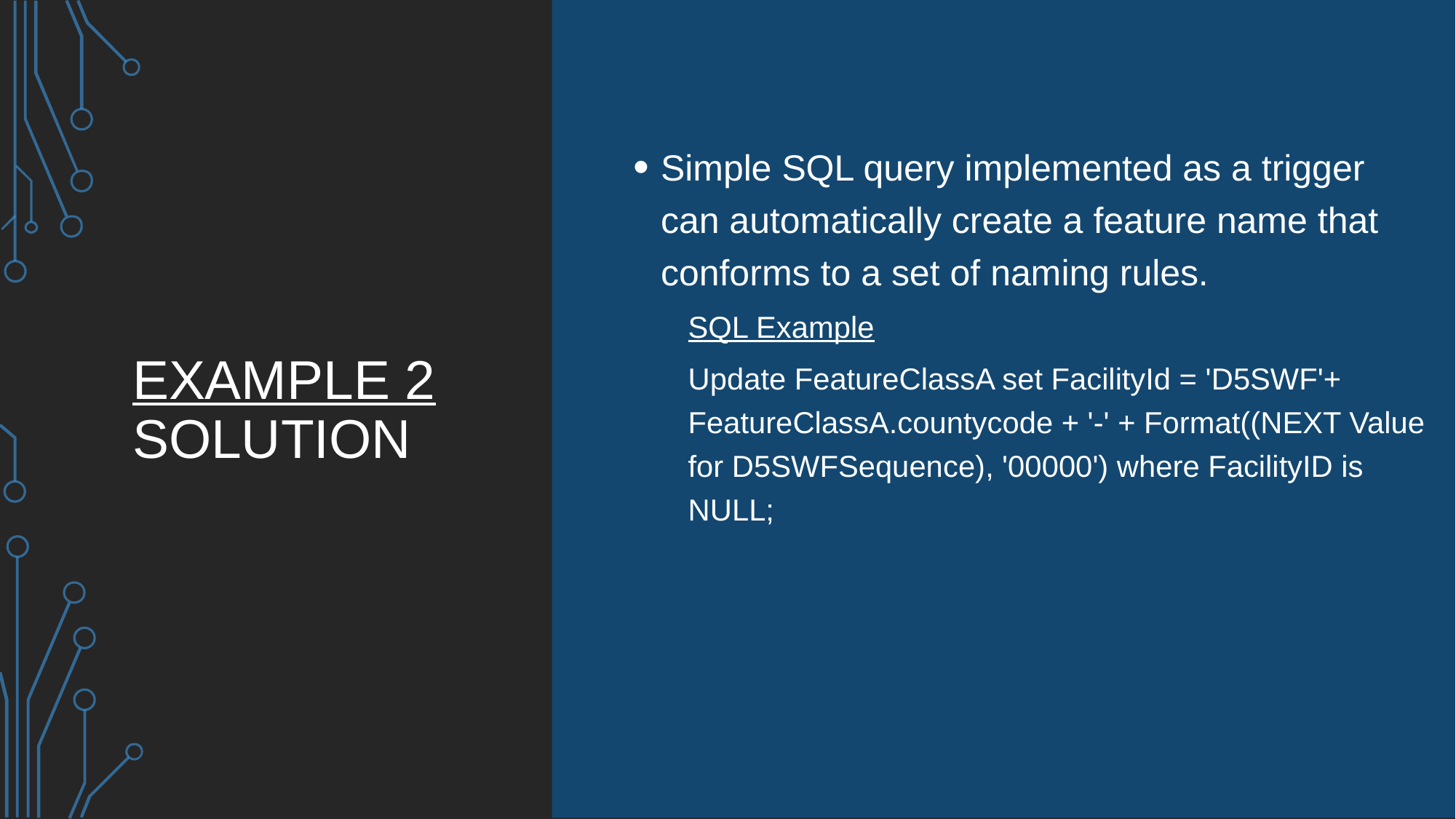

# Example 2 solution
Simple SQL query implemented as a trigger can automatically create a feature name that conforms to a set of naming rules.
SQL Example
Update FeatureClassA set FacilityId = 'D5SWF'+ FeatureClassA.countycode + '-' + Format((NEXT Value for D5SWFSequence), '00000') where FacilityID is NULL;